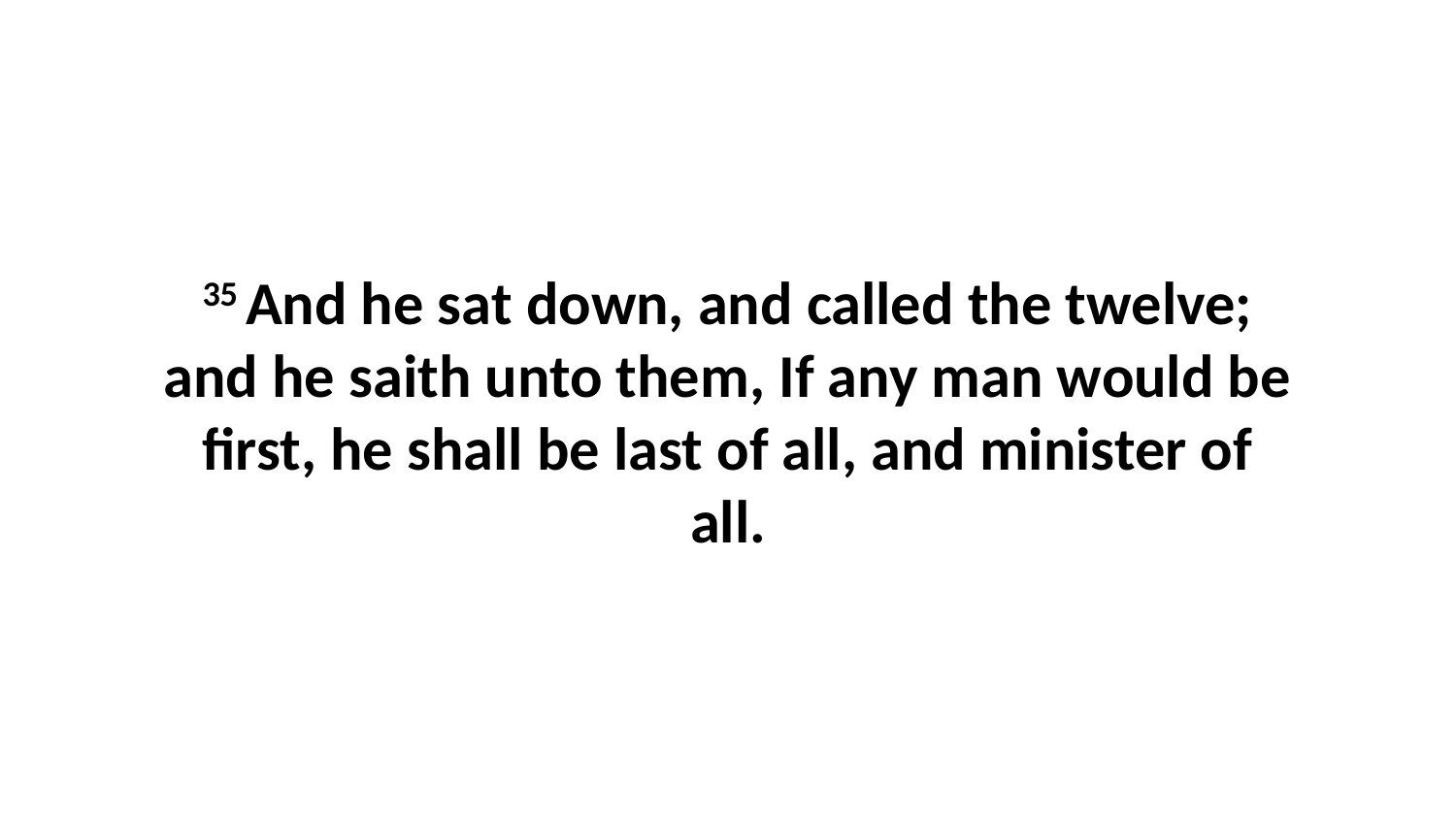

35 And he sat down, and called the twelve; and he saith unto them, If any man would be first, he shall be last of all, and minister of all.